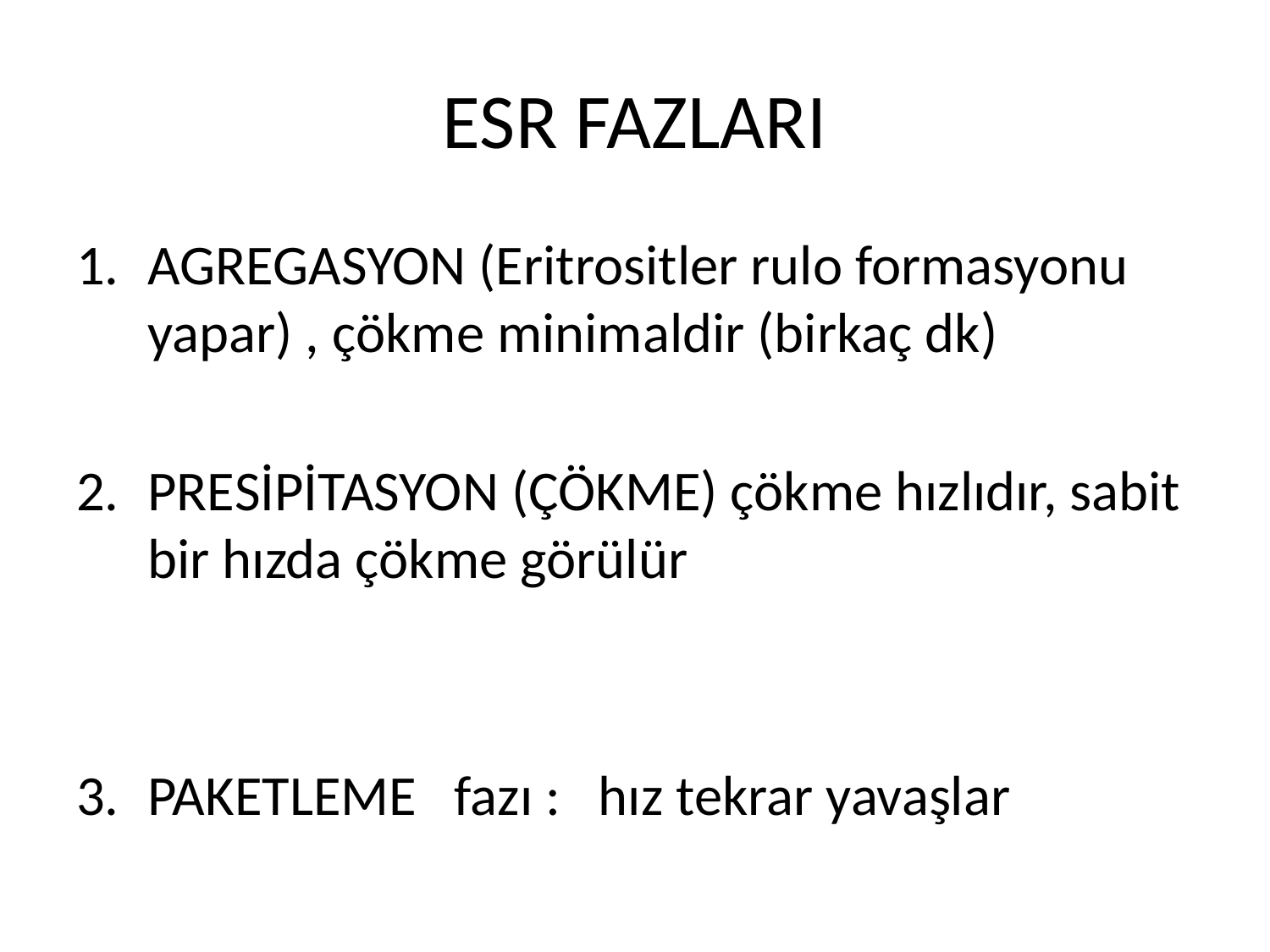

# ESR FAZLARI
AGREGASYON (Eritrositler rulo formasyonu yapar) , çökme minimaldir (birkaç dk)

PRESİPİTASYON (ÇÖKME) çökme hızlıdır, sabit bir hızda çökme görülür

PAKETLEME   fazı :   hız tekrar yavaşlar